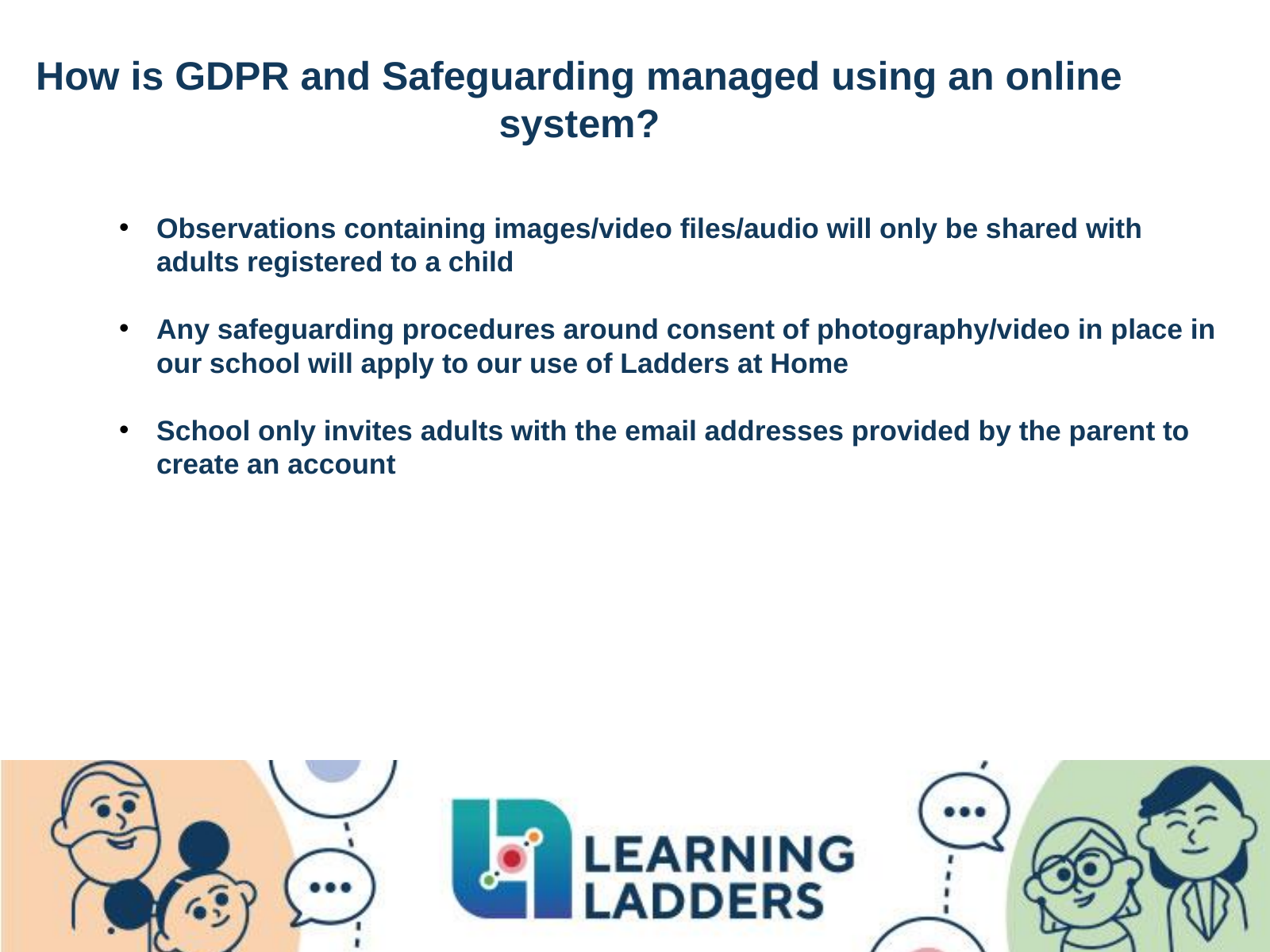

How is GDPR and Safeguarding managed using an online system?
Observations containing images/video files/audio will only be shared with adults registered to a child

Any safeguarding procedures around consent of photography/video in place in our school will apply to our use of Ladders at Home

School only invites adults with the email addresses provided by the parent to create an account